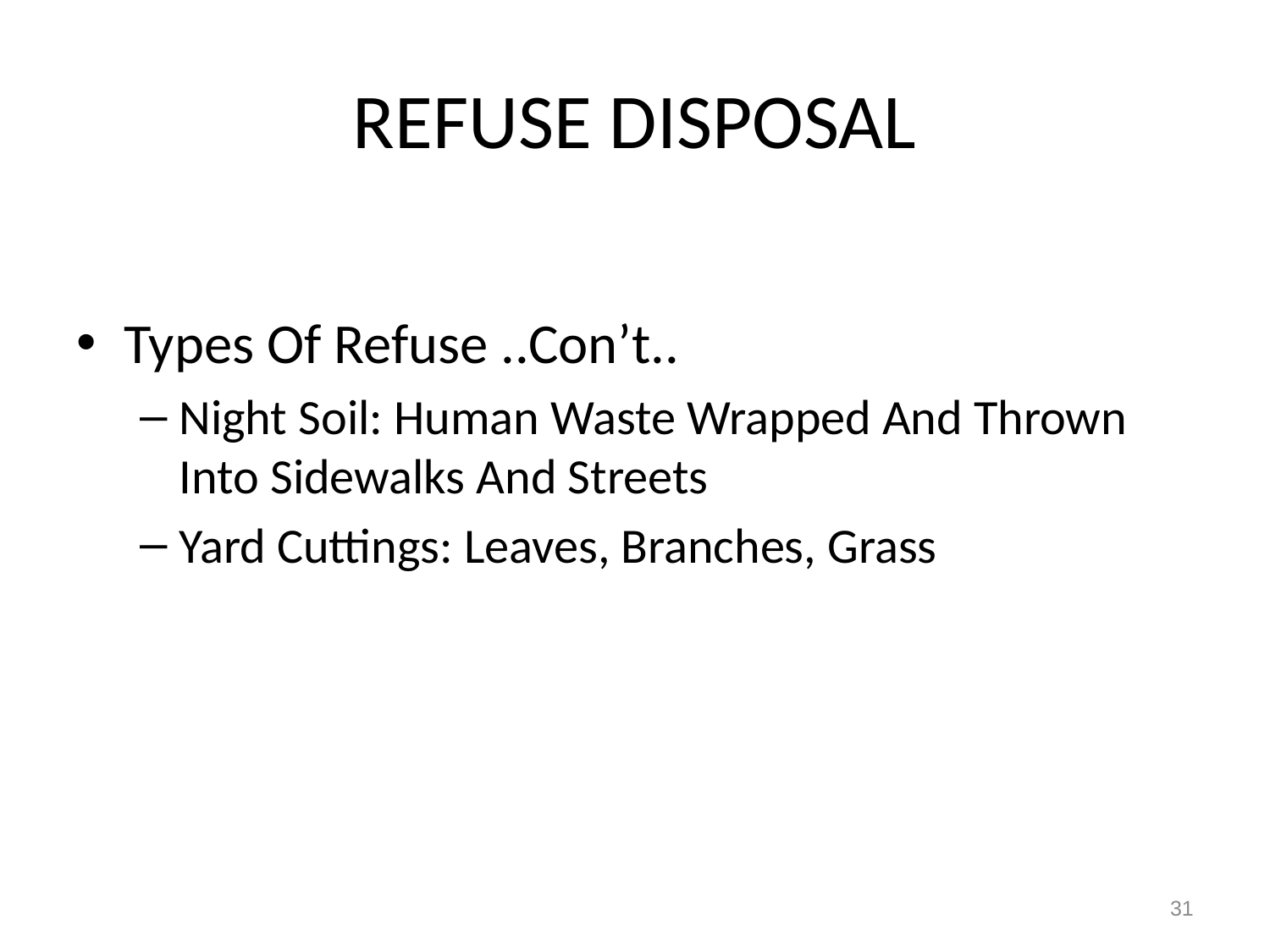

# REFUSE DISPOSAL

Types Of Refuse ..Con’t..
Night Soil: Human Waste Wrapped And Thrown Into Sidewalks And Streets
Yard Cuttings: Leaves, Branches, Grass
31